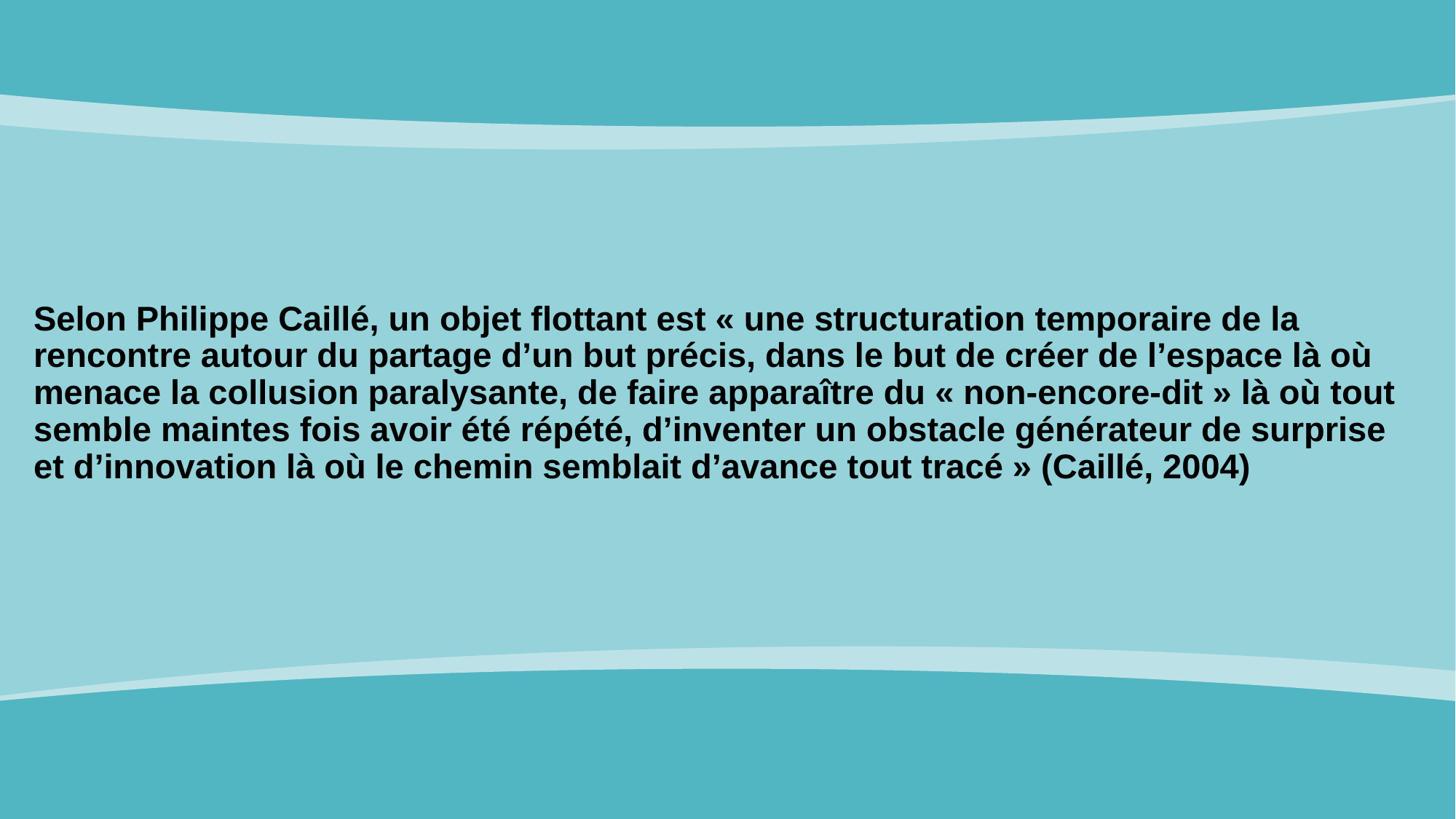

Selon Philippe Caillé, un objet flottant est « une structuration temporaire de la rencontre autour du partage d’un but précis, dans le but de créer de l’espace là où menace la collusion paralysante, de faire apparaître du « non-encore-dit » là où tout semble maintes fois avoir été répété, d’inventer un obstacle générateur de surprise et d’innovation là où le chemin semblait d’avance tout tracé » (Caillé, 2004)